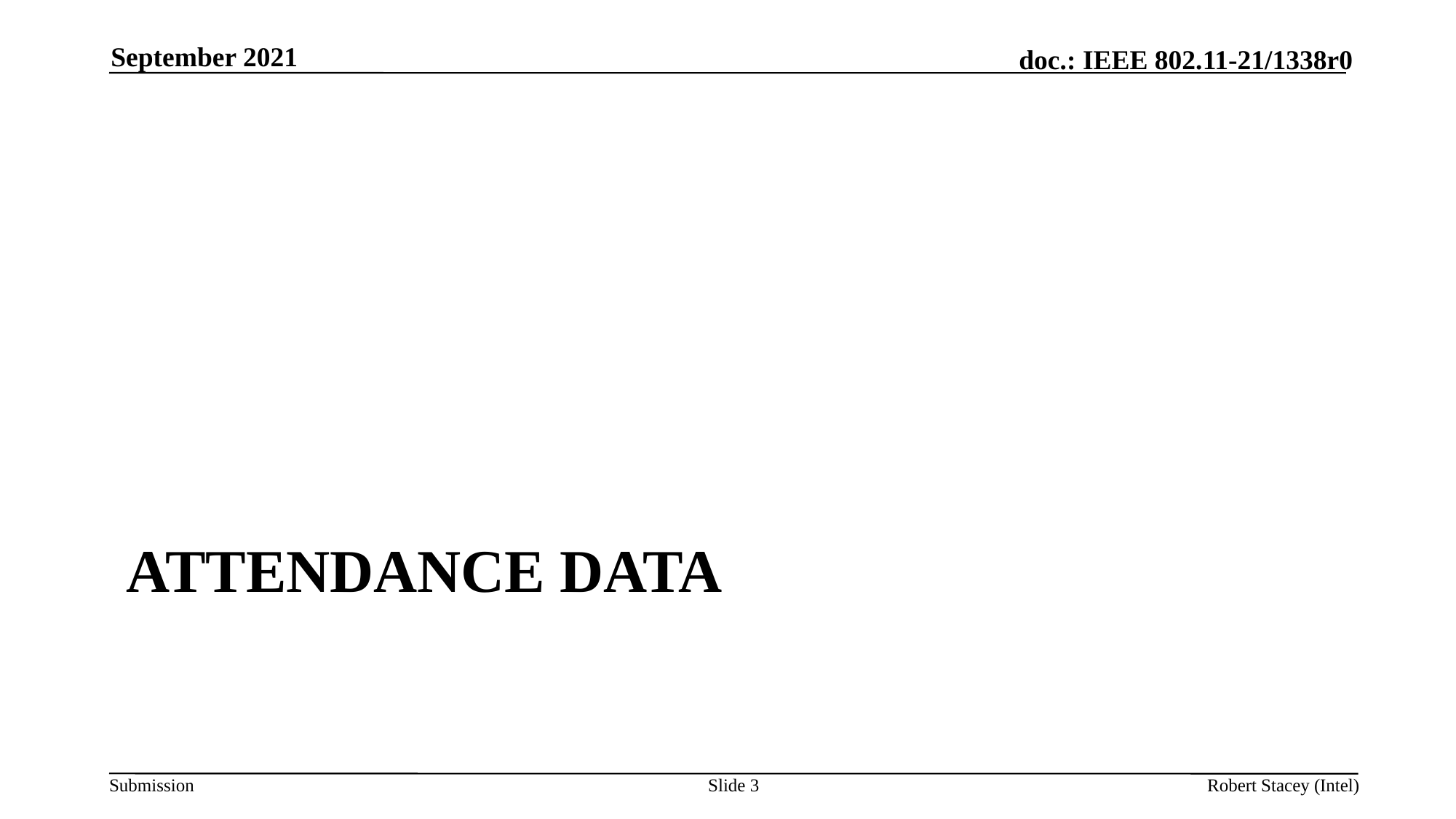

September 2021

# Attendance data
Slide 3
Robert Stacey (Intel)